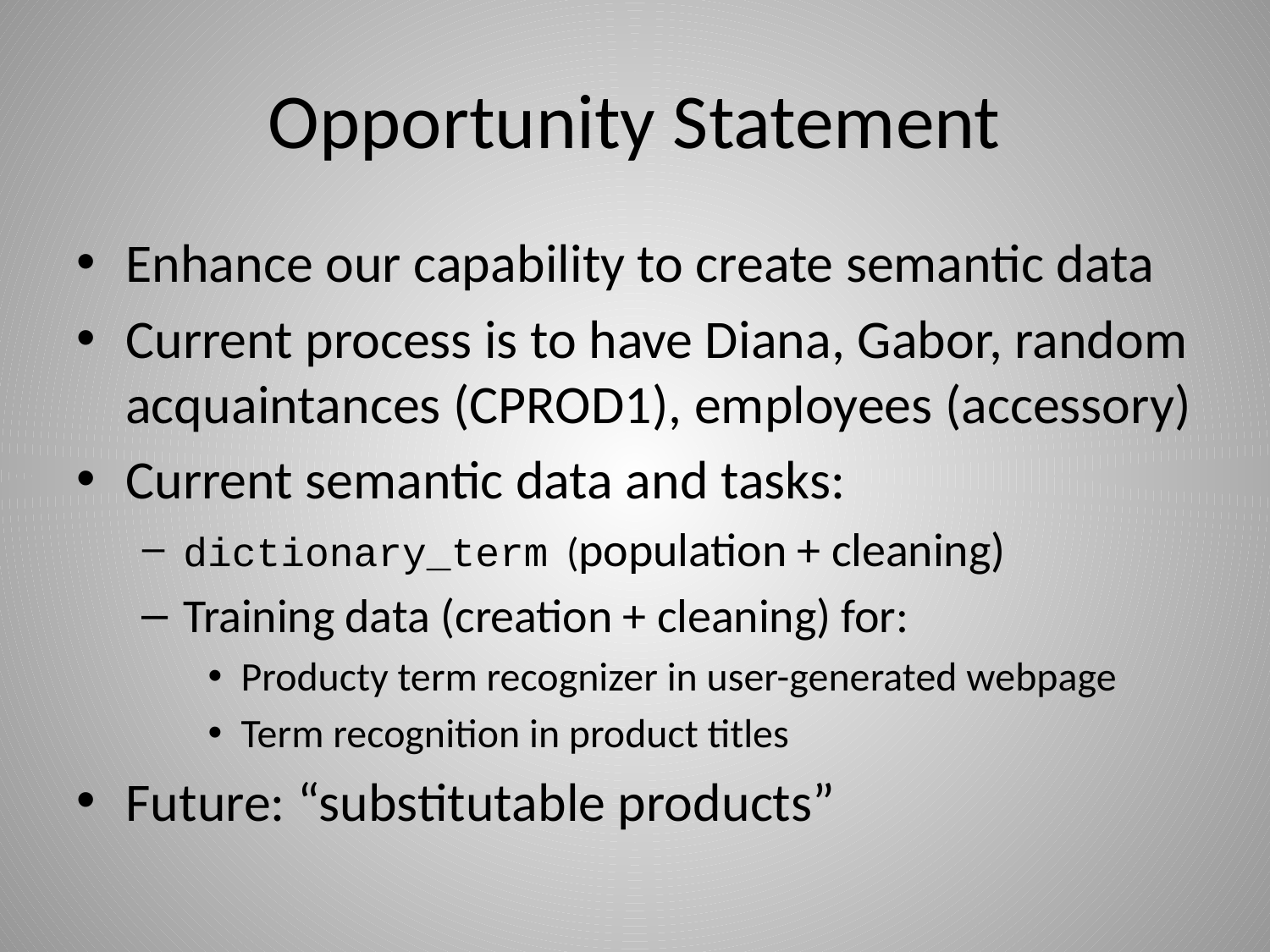

# Opportunity Statement
Enhance our capability to create semantic data
Current process is to have Diana, Gabor, random acquaintances (CPROD1), employees (accessory)
Current semantic data and tasks:
dictionary_term  (population + cleaning)
Training data (creation + cleaning) for:
Producty term recognizer in user-generated webpage
Term recognition in product titles
Future: “substitutable products”